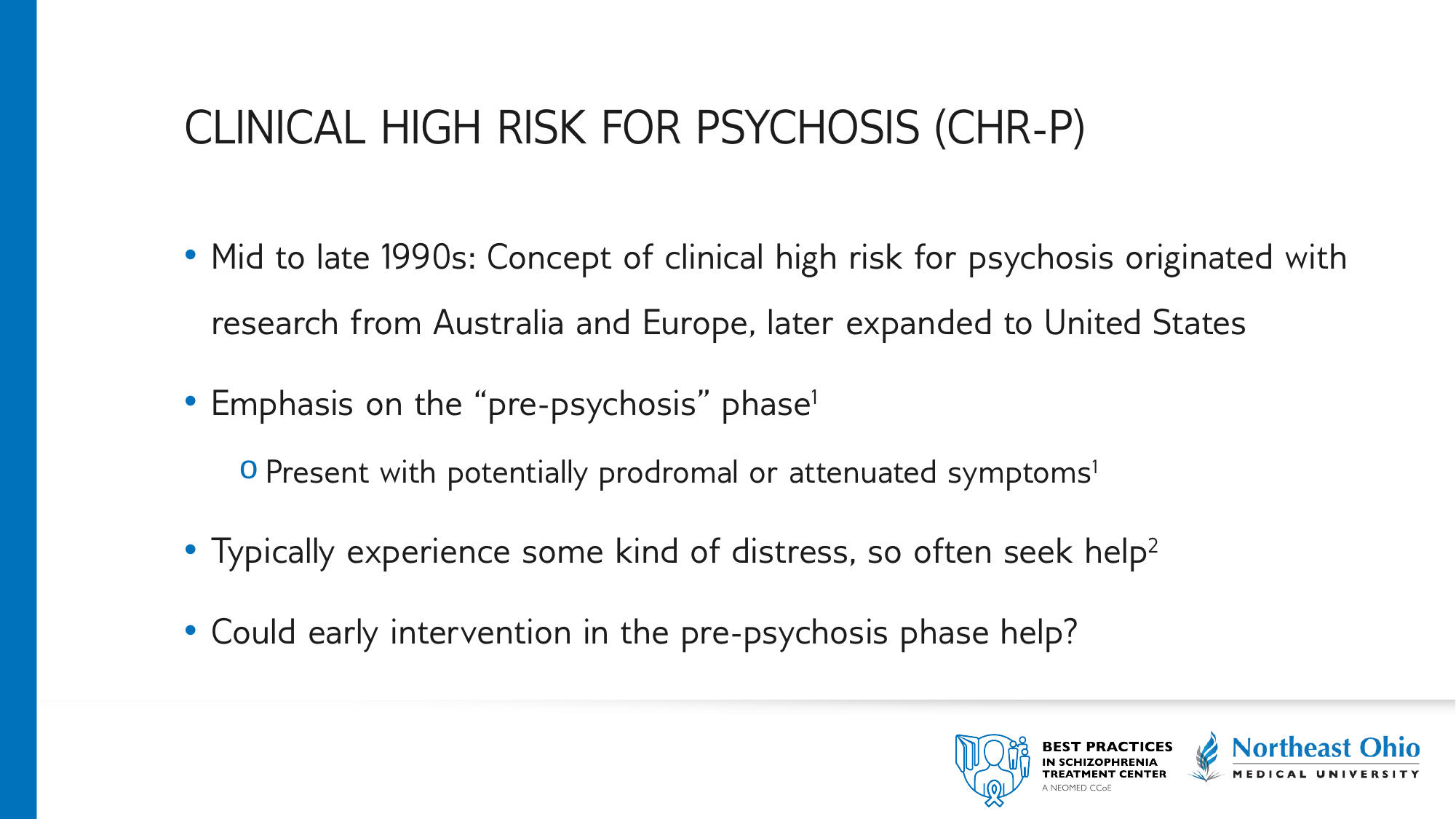

# Clinical High Risk for Psychosis (CHR-P)
Mid to late 1990s: Concept of clinical high risk for psychosis originated with research from Australia and Europe, later expanded to United States
Emphasis on the “pre-psychosis” phase1
Present with potentially prodromal or attenuated symptoms1
Typically experience some kind of distress, so often seek help2
Could early intervention in the pre-psychosis phase help?